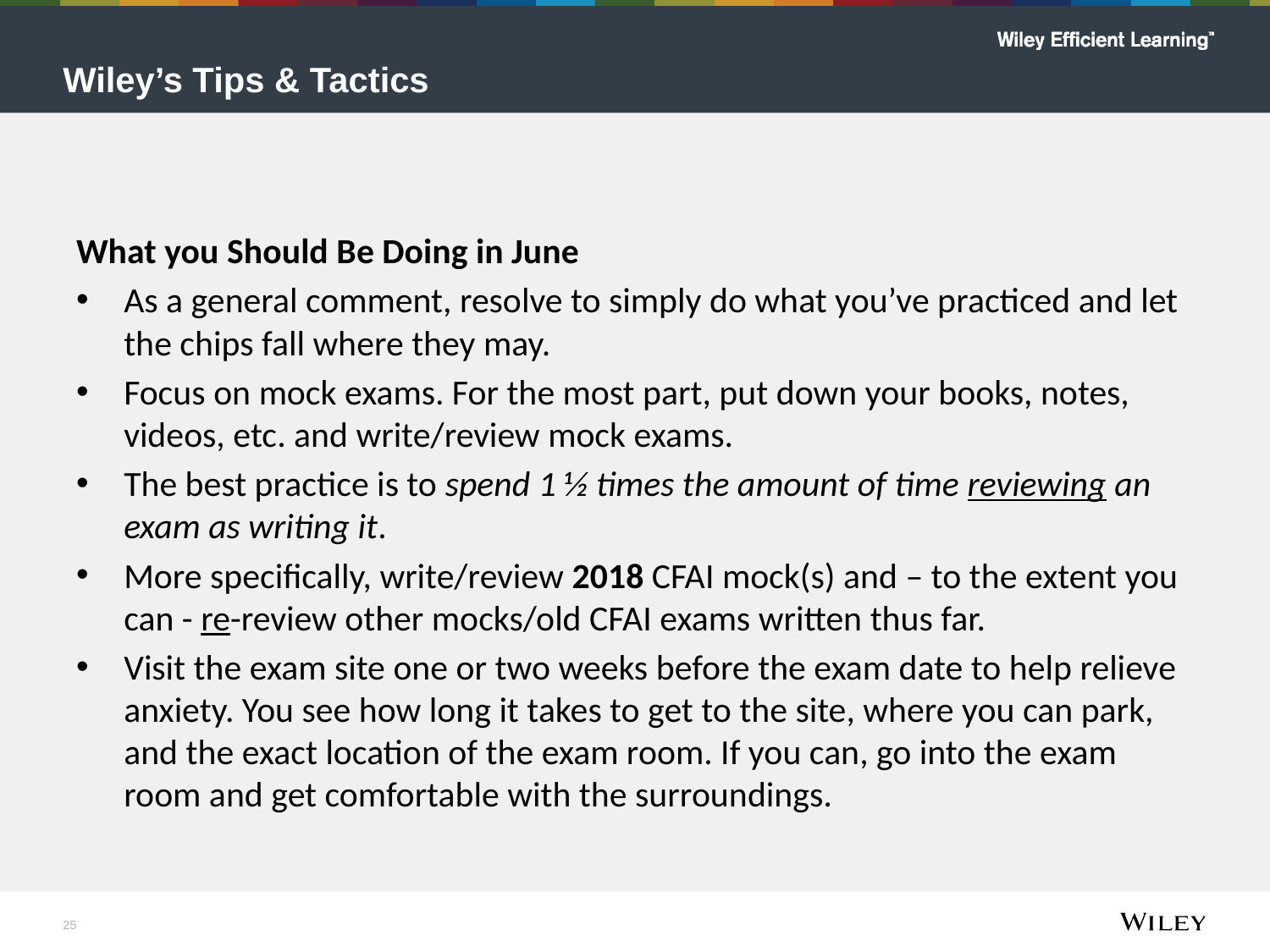

# Wiley’s Tips & Tactics
What you Should Be Doing in June
As a general comment, resolve to simply do what you’ve practiced and let the chips fall where they may.
Focus on mock exams. For the most part, put down your books, notes, videos, etc. and write/review mock exams.
The best practice is to spend 1 ½ times the amount of time reviewing an exam as writing it.
More specifically, write/review 2018 CFAI mock(s) and – to the extent you can - re-review other mocks/old CFAI exams written thus far.
Visit the exam site one or two weeks before the exam date to help relieve anxiety. You see how long it takes to get to the site, where you can park, and the exact location of the exam room. If you can, go into the exam room and get comfortable with the surroundings.
25